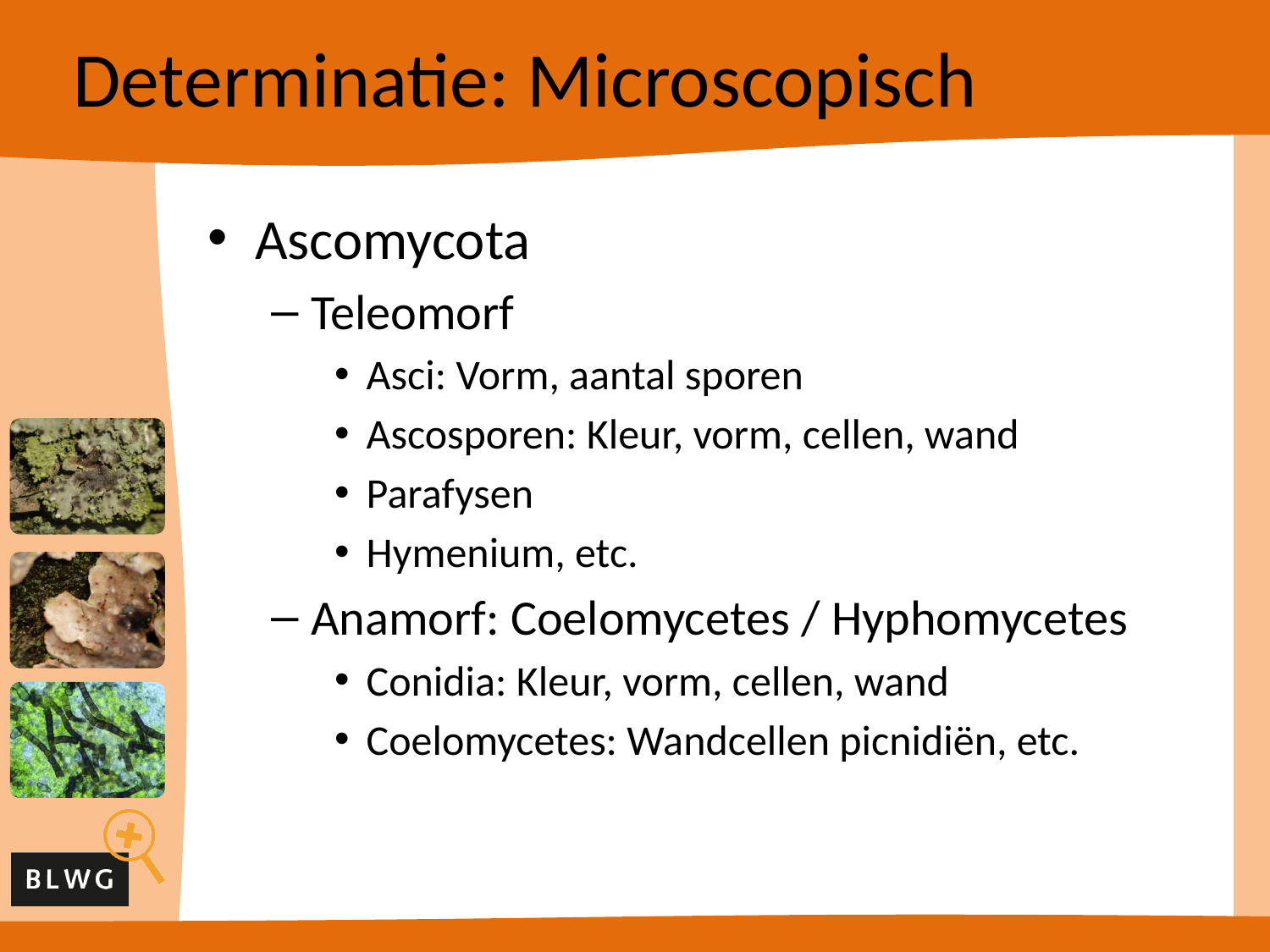

# Determinatie: Microscopisch
Ascomycota
Teleomorf
Asci: Vorm, aantal sporen
Ascosporen: Kleur, vorm, cellen, wand
Parafysen
Hymenium, etc.
Anamorf: Coelomycetes / Hyphomycetes
Conidia: Kleur, vorm, cellen, wand
Coelomycetes: Wandcellen picnidiën, etc.